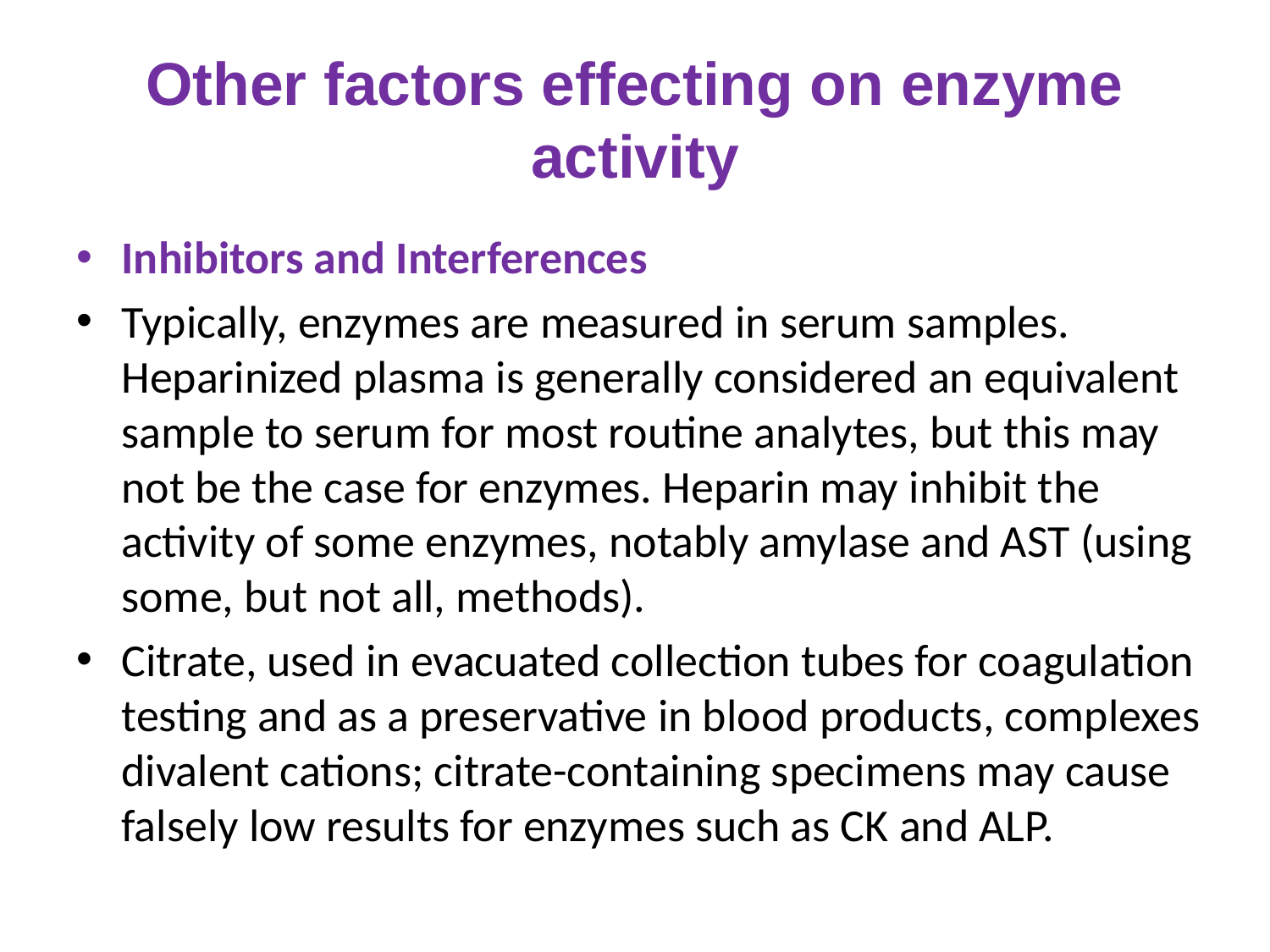

# Other factors effecting on enzyme activity
Inhibitors and Interferences
Typically, enzymes are measured in serum samples. Heparinized plasma is generally considered an equivalent sample to serum for most routine analytes, but this may not be the case for enzymes. Heparin may inhibit the activity of some enzymes, notably amylase and AST (using some, but not all, methods).
Citrate, used in evacuated collection tubes for coagulation testing and as a preservative in blood products, complexes divalent cations; citrate-containing specimens may cause falsely low results for enzymes such as CK and ALP.